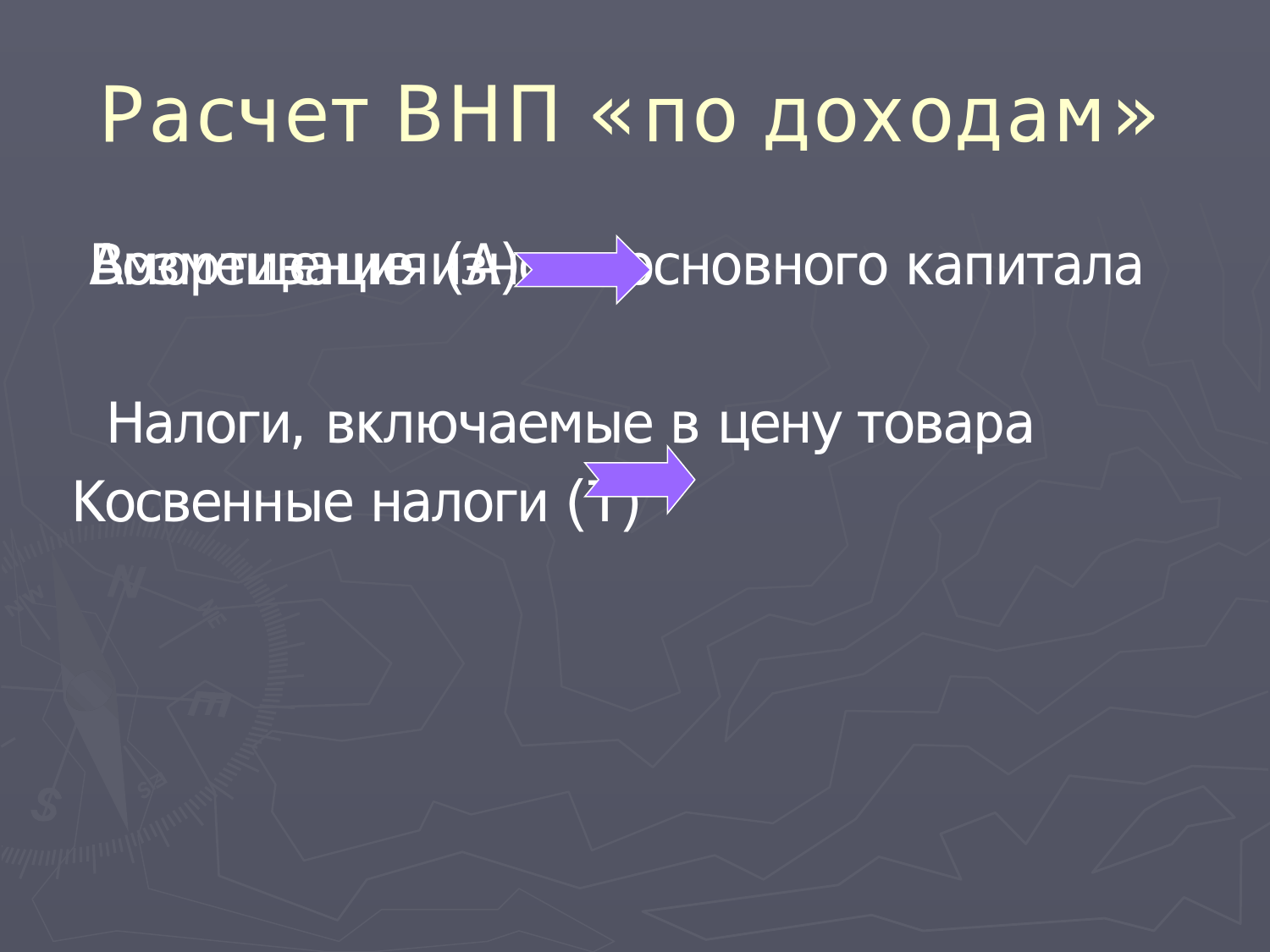

# Расчет ВНП «по доходам»
  Амортизация (А)

 Косвенные налоги (Т)
  Возмещение износа основного капитала

   Налоги, включаемые в цену товара